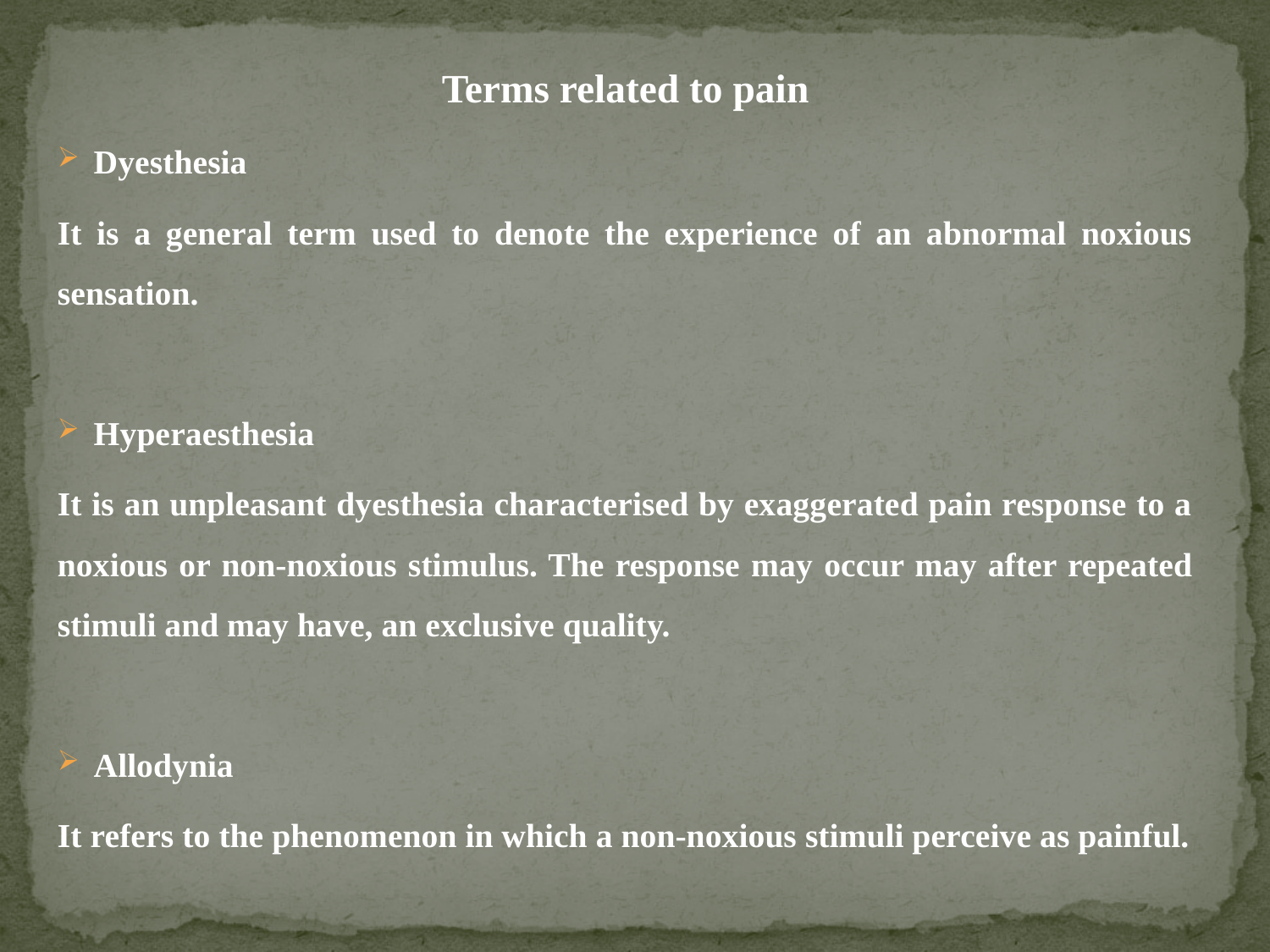

Terms related to pain
Dyesthesia
It is a general term used to denote the experience of an abnormal noxious sensation.

Hyperaesthesia
It is an unpleasant dyesthesia characterised by exaggerated pain response to a noxious or non-noxious stimulus. The response may occur may after repeated stimuli and may have, an exclusive quality.

Allodynia
It refers to the phenomenon in which a non-noxious stimuli perceive as painful.